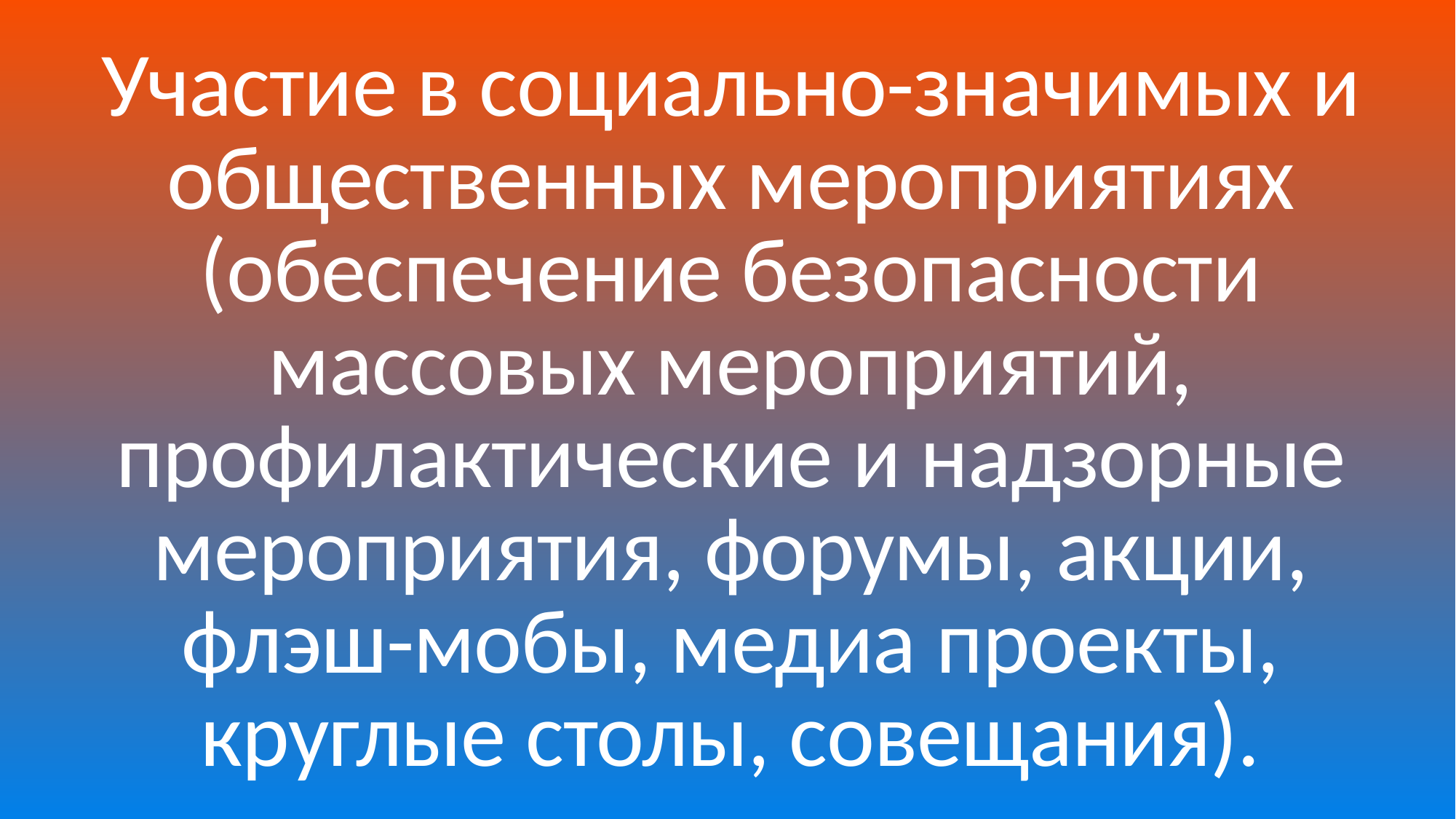

# Участие в социально-значимых и общественных мероприятиях (обеспечение безопасности массовых мероприятий, профилактические и надзорные мероприятия, форумы, акции, флэш-мобы, медиа проекты, круглые столы, совещания).